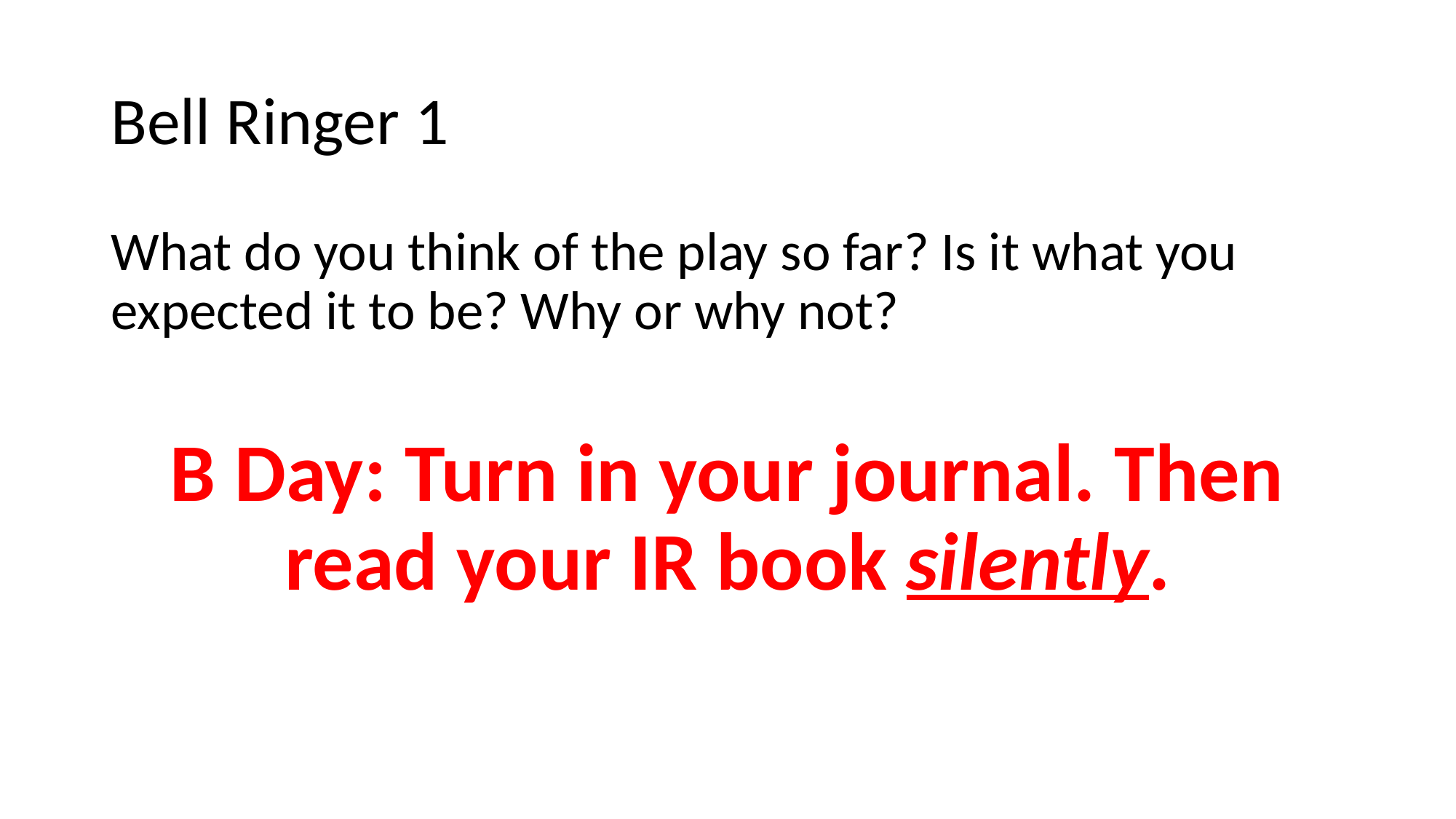

# Bell Ringer 1
What do you think of the play so far? Is it what you expected it to be? Why or why not?

B Day: Turn in your journal. Then read your IR book silently.